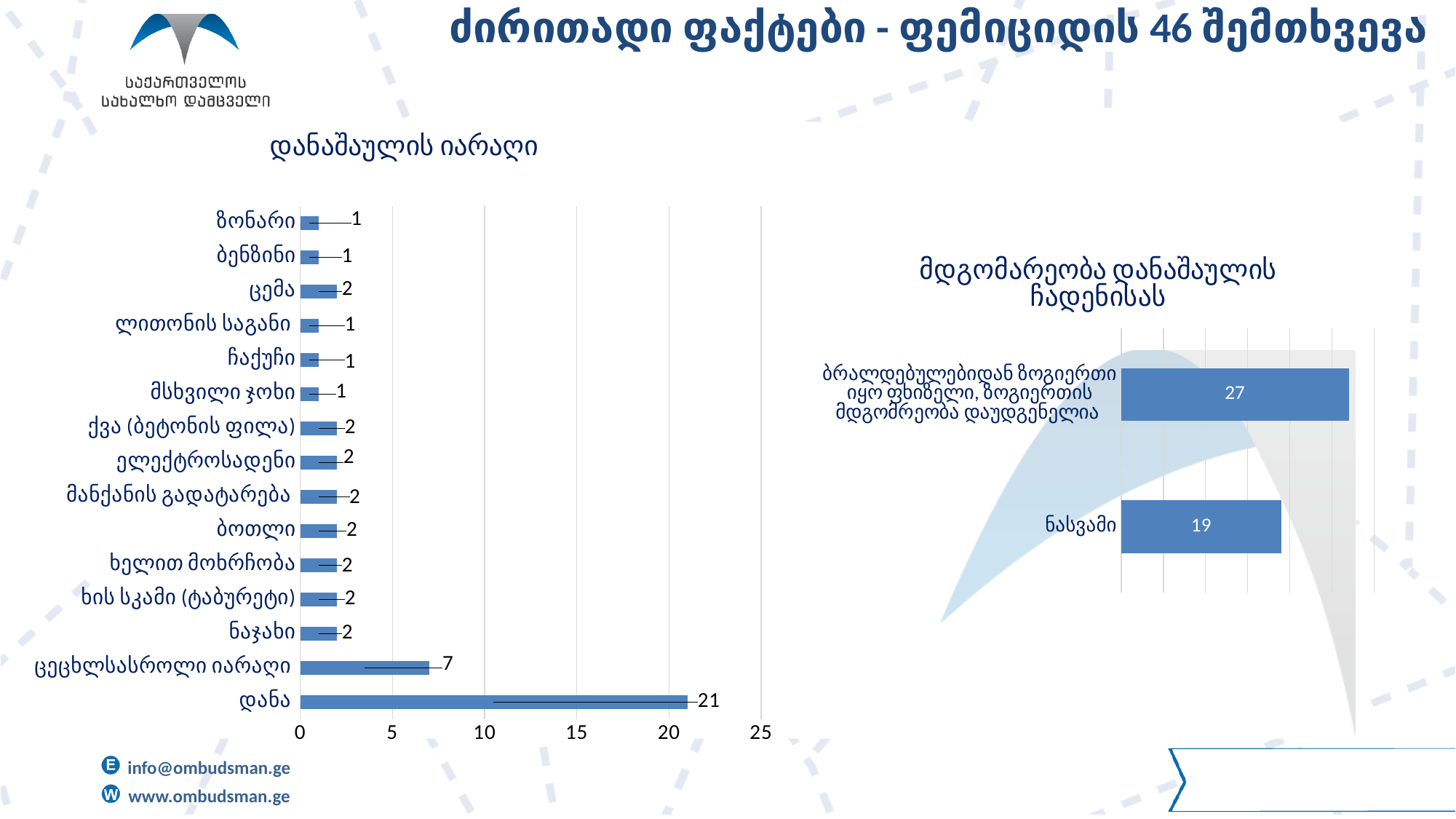

# ძირითადი ფაქტები - ფემიციდის 46 შემთხვევა

### Chart: დანაშაულის იარაღი

| Category |  |
|---|---|
| დანა  | 21.0 |
| ცეცხლსასროლი იარაღი  | 7.0 |
| ნაჯახი | 2.0 |
| ხის სკამი (ტაბურეტი) | 2.0 |
| ხელით მოხრჩობა | 2.0 |
| ბოთლი | 2.0 |
| მანქანის გადატარება  | 2.0 |
| ელექტროსადენი | 2.0 |
| ქვა (ბეტონის ფილა) | 2.0 |
| მსხვილი ჯოხი | 1.0 |
| ჩაქუჩი | 1.0 |
| ლითონის საგანი  | 1.0 |
| ცემა | 2.0 |
| ბენზინი | 1.0 |
| ზონარი | 1.0 |

### Chart: მდგომარეობა დანაშაულის ჩადენისას

| Category |  |
|---|---|
| ნასვამი | 19.0 |
| ბრალდებულებიდან ზოგიერთი იყო ფხიზელი, ზოგიერთის მდგომრეობა დაუდგენელია  | 27.0 |